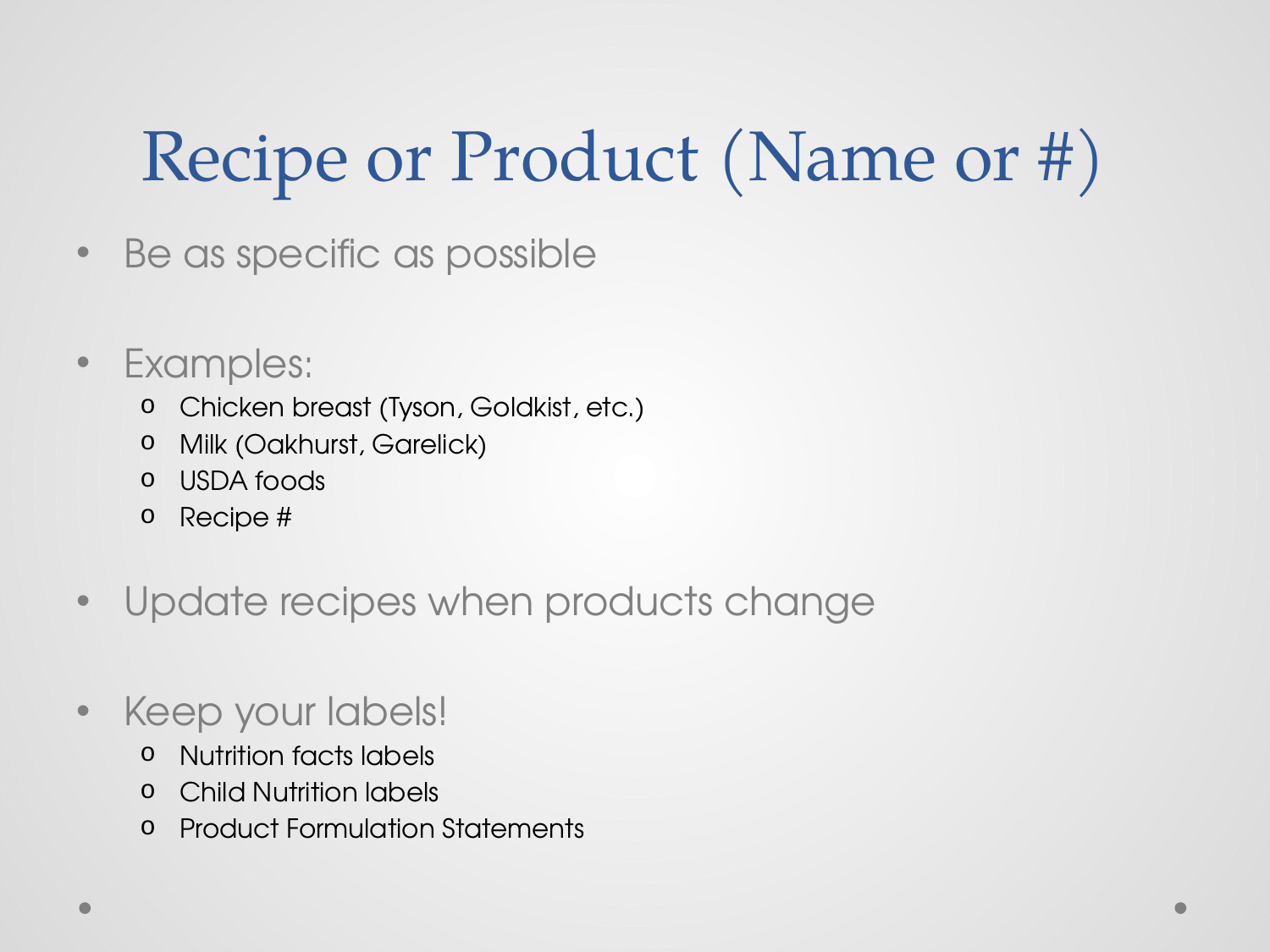

# Recipe or Product (Name or #)
Be as specific as possible

Examples:
Chicken breast (Tyson, Goldkist, etc.)
Milk (Oakhurst, Garelick)
USDA foods
Recipe #

Update recipes when products change

Keep your labels!
Nutrition facts labels
Child Nutrition labels
Product Formulation Statements